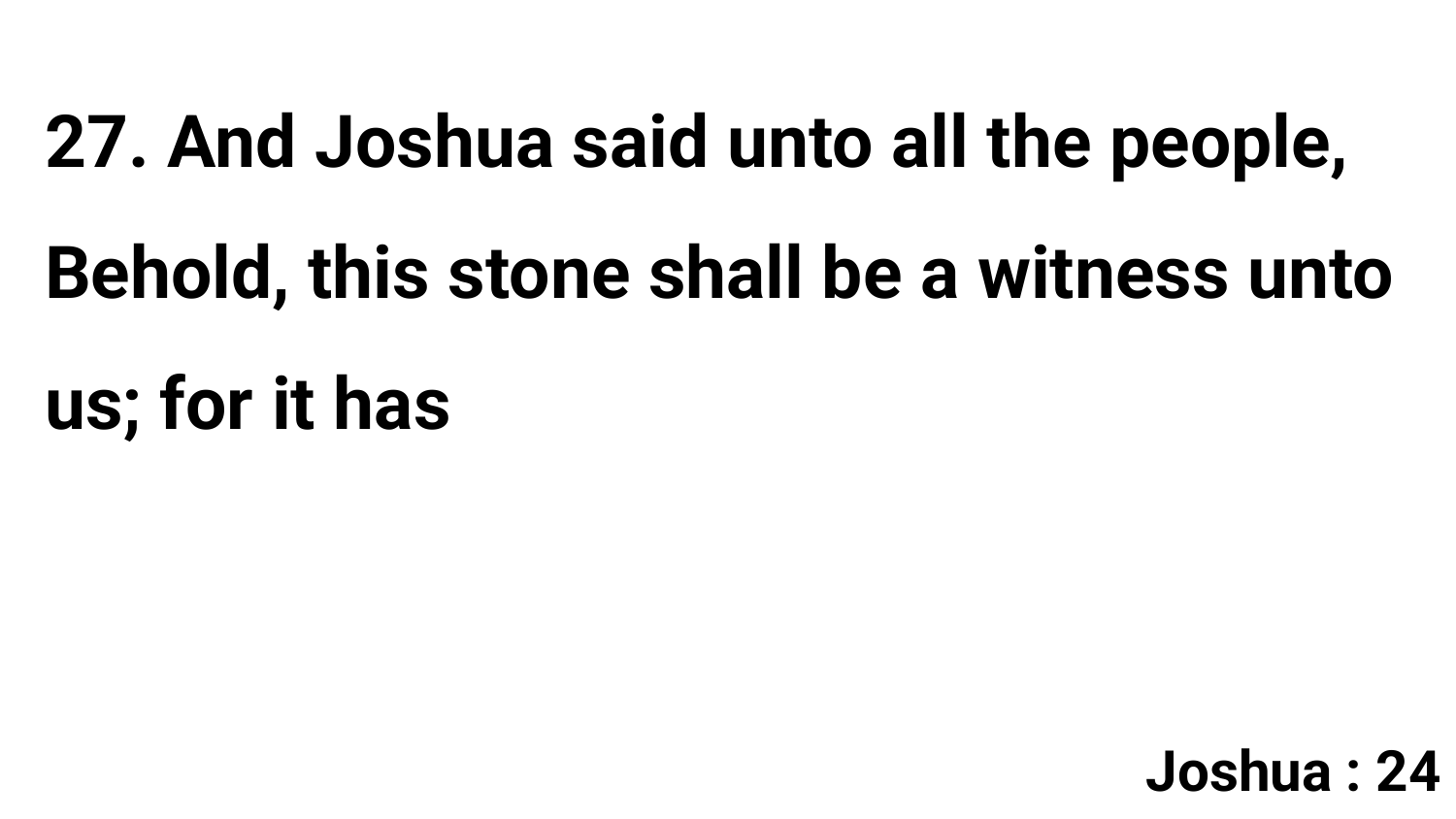

27. And Joshua said unto all the people, Behold, this stone shall be a witness unto us; for it has
Joshua : 24